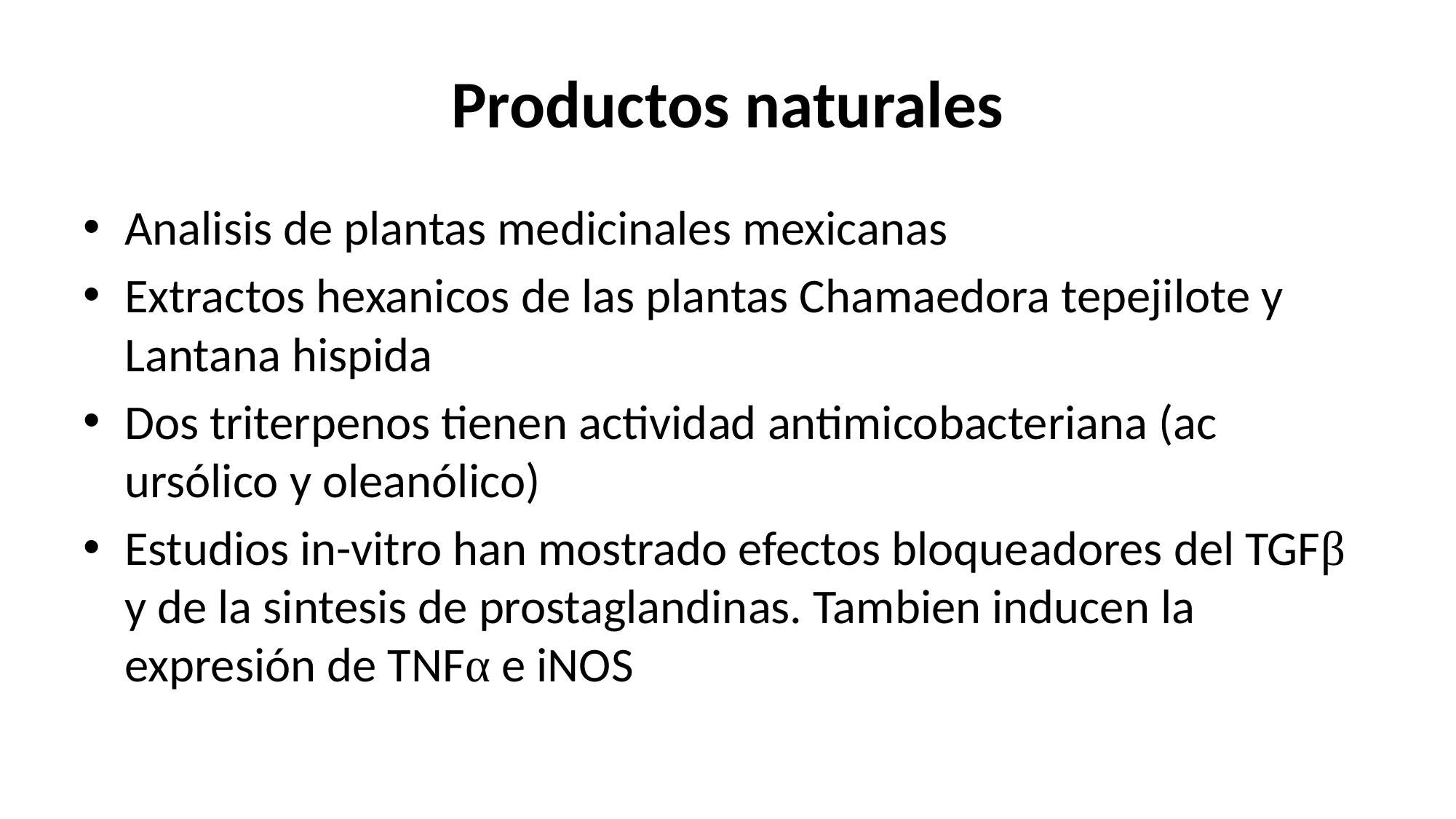

# Productos naturales
Analisis de plantas medicinales mexicanas
Extractos hexanicos de las plantas Chamaedora tepejilote y Lantana hispida
Dos triterpenos tienen actividad antimicobacteriana (ac ursólico y oleanólico)
Estudios in-vitro han mostrado efectos bloqueadores del TGFβ y de la sintesis de prostaglandinas. Tambien inducen la expresión de TNFα e iNOS